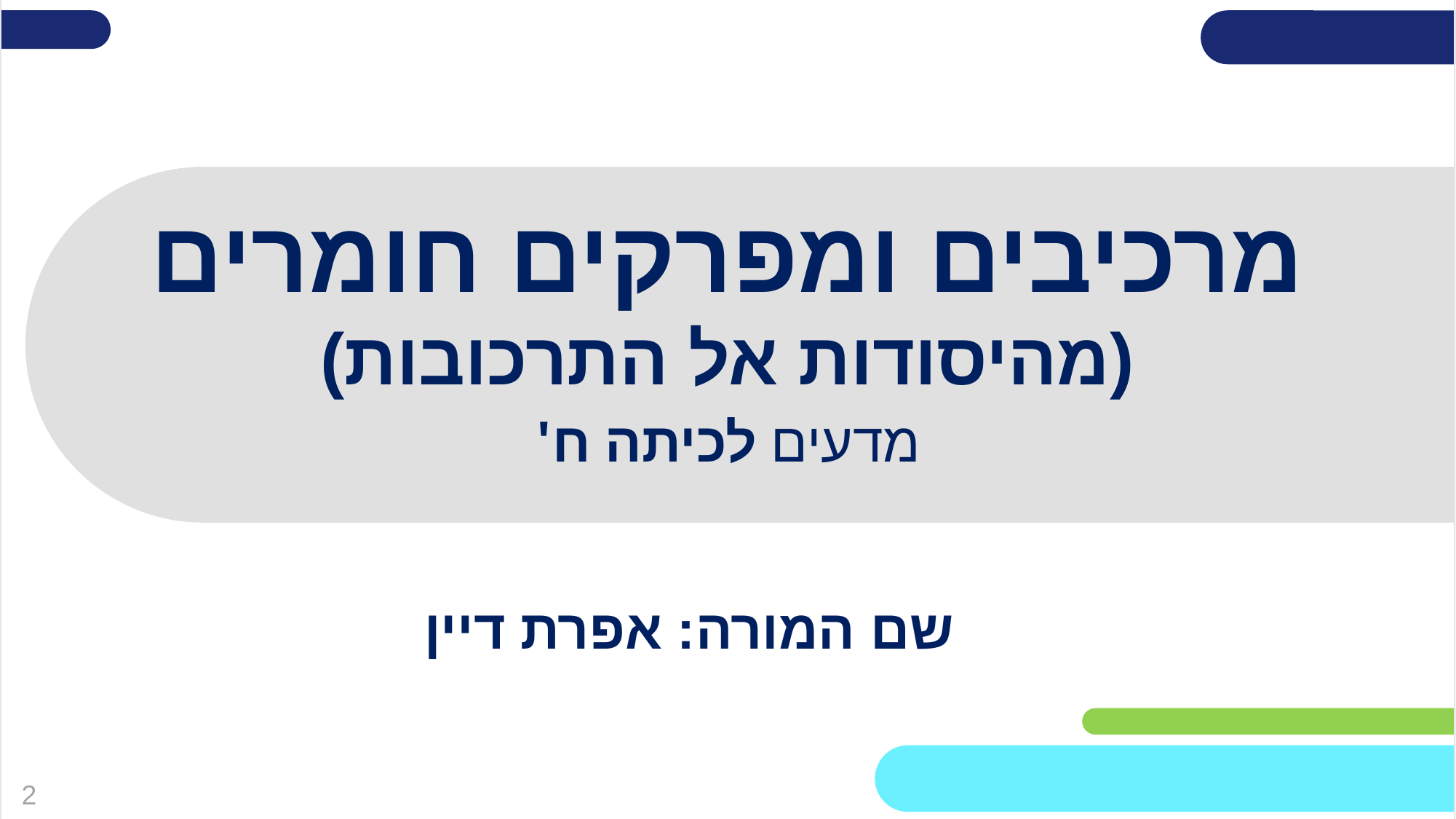

# מרכיבים ומפרקים חומרים (מהיסודות אל התרכובות)
מדעים לכיתה ח'
שם המורה: אפרת דיין